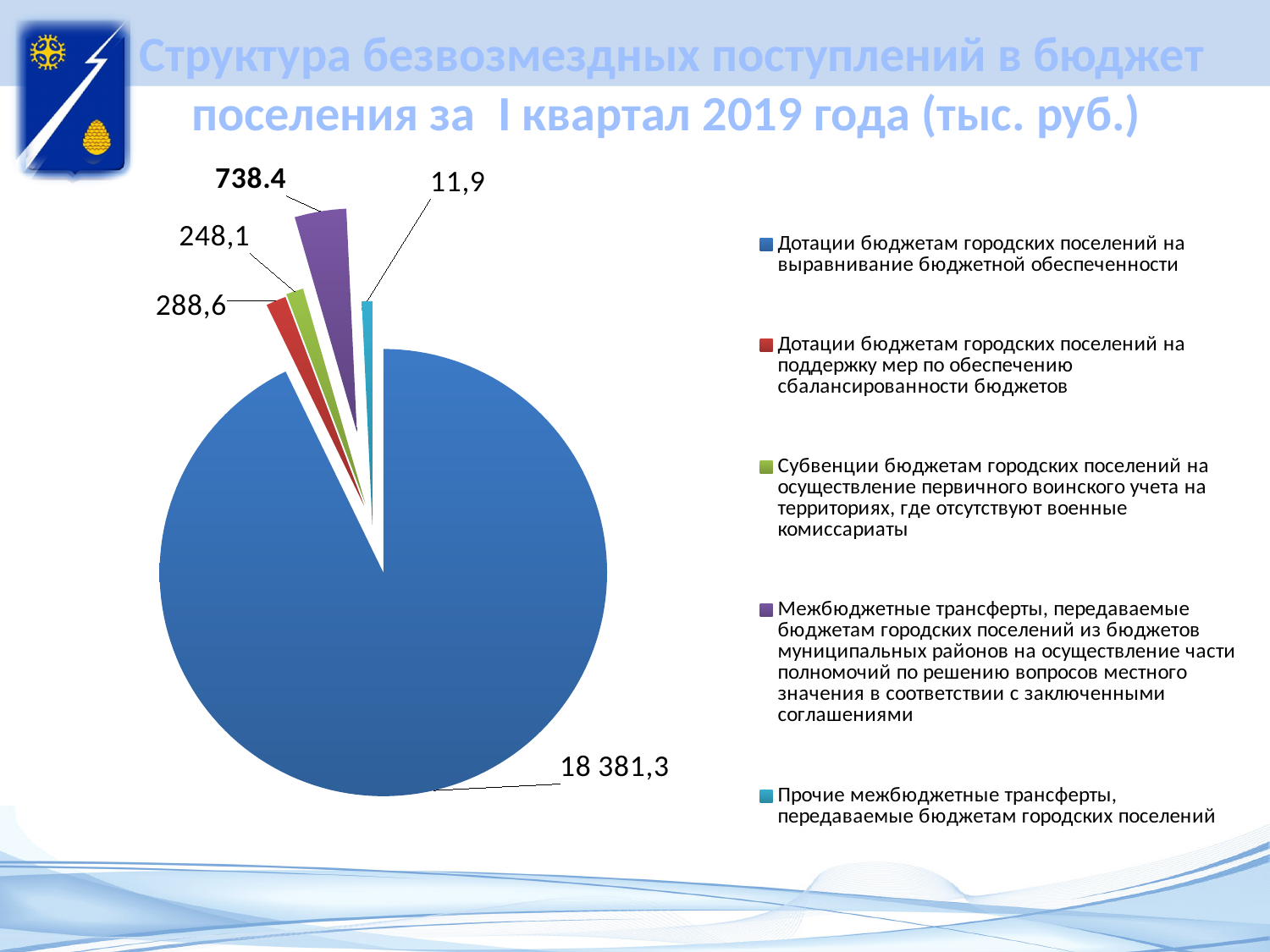

# Структура безвозмездных поступлений в бюджет поселения за  I квартал 2019 года (тыс. руб.)

### Chart

| Category | Ряд 1 |
|---|---|
| Дотации бюджетам городских поселений на выравнивание бюджетной обеспеченности | 18381.3 |
| Дотации бюджетам городских поселений на поддержку мер по обеспечению сбалансированности бюджетов | 288.6 |
| Субвенции бюджетам городских поселений на осуществление первичного воинского учета на территориях, где отсутствуют военные комиссариаты | 248.1 |
| Межбюджетные трансферты, передаваемые бюджетам городских поселений из бюджетов муниципальных районов на осуществление части полномочий по решению вопросов местного значения в соответствии с заключенными соглашениями | 738.4 |
| Прочие межбюджетные трансферты, передаваемые бюджетам городских поселений | 150.0 |